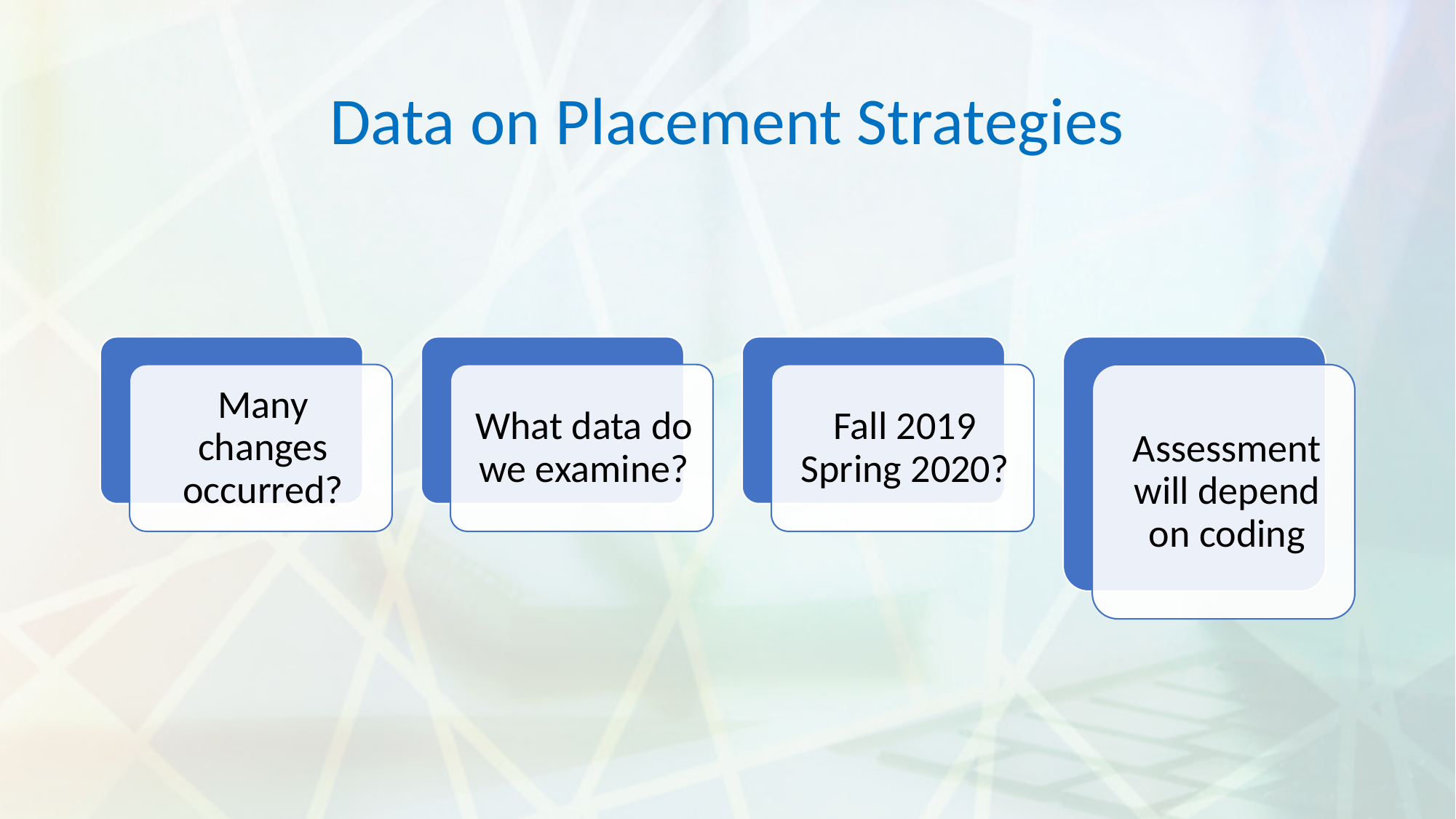

# Data on Placement Strategies
Many changes occurred?
What data do we examine?
Fall 2019 Spring 2020?
Assessment will depend on coding